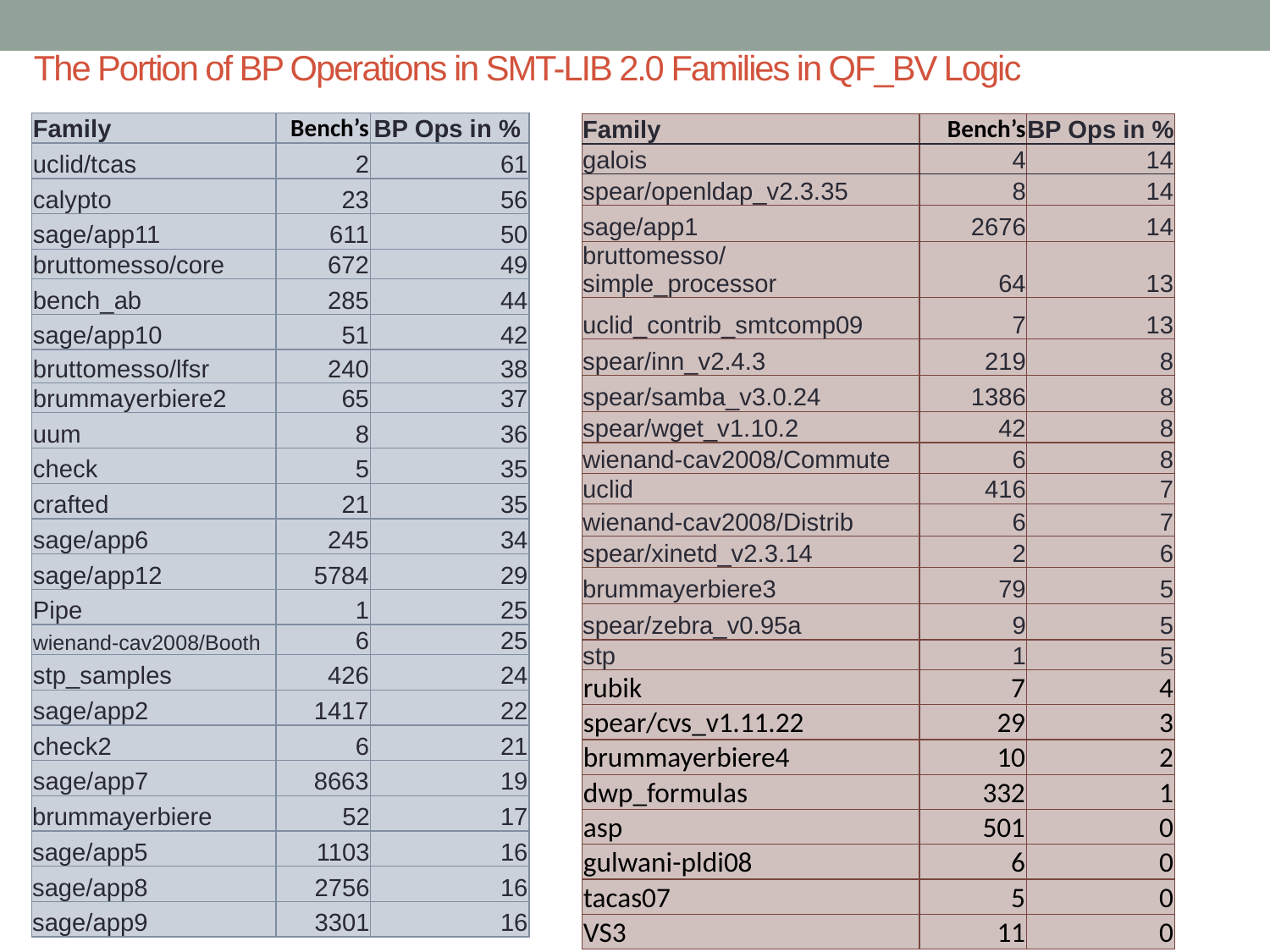

# The Portion of BP Operations in SMT-LIB 2.0 Families in QF_BV Logic
| Family | Bench’s | BP Ops in % |
| --- | --- | --- |
| uclid/tcas | 2 | 61 |
| calypto | 23 | 56 |
| sage/app11 | 611 | 50 |
| bruttomesso/core | 672 | 49 |
| bench\_ab | 285 | 44 |
| sage/app10 | 51 | 42 |
| bruttomesso/lfsr | 240 | 38 |
| brummayerbiere2 | 65 | 37 |
| uum | 8 | 36 |
| check | 5 | 35 |
| crafted | 21 | 35 |
| sage/app6 | 245 | 34 |
| sage/app12 | 5784 | 29 |
| Pipe | 1 | 25 |
| wienand-cav2008/Booth | 6 | 25 |
| stp\_samples | 426 | 24 |
| sage/app2 | 1417 | 22 |
| check2 | 6 | 21 |
| sage/app7 | 8663 | 19 |
| brummayerbiere | 52 | 17 |
| sage/app5 | 1103 | 16 |
| sage/app8 | 2756 | 16 |
| sage/app9 | 3301 | 16 |
| Family | Bench’s | BP Ops in % |
| --- | --- | --- |
| galois | 4 | 14 |
| spear/openldap\_v2.3.35 | 8 | 14 |
| sage/app1 | 2676 | 14 |
| bruttomesso/simple\_processor | 64 | 13 |
| uclid\_contrib\_smtcomp09 | 7 | 13 |
| spear/inn\_v2.4.3 | 219 | 8 |
| spear/samba\_v3.0.24 | 1386 | 8 |
| spear/wget\_v1.10.2 | 42 | 8 |
| wienand-cav2008/Commute | 6 | 8 |
| uclid | 416 | 7 |
| wienand-cav2008/Distrib | 6 | 7 |
| spear/xinetd\_v2.3.14 | 2 | 6 |
| brummayerbiere3 | 79 | 5 |
| spear/zebra\_v0.95a | 9 | 5 |
| stp | 1 | 5 |
| rubik | 7 | 4 |
| spear/cvs\_v1.11.22 | 29 | 3 |
| brummayerbiere4 | 10 | 2 |
| dwp\_formulas | 332 | 1 |
| asp | 501 | 0 |
| gulwani-pldi08 | 6 | 0 |
| tacas07 | 5 | 0 |
| VS3 | 11 | 0 |